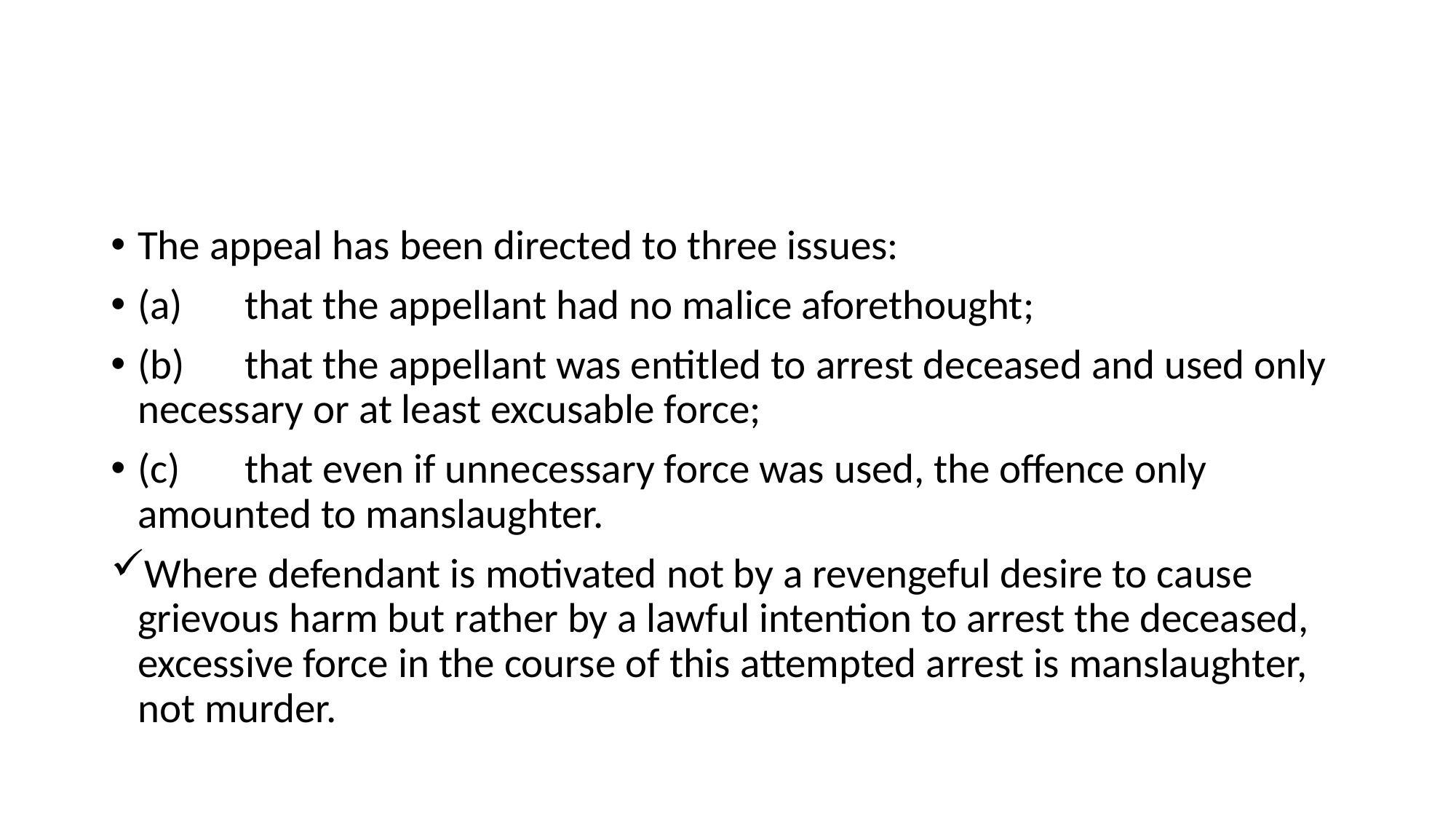

The appeal has been directed to three issues:
(a) 	that the appellant had no malice aforethought;
(b) 	that the appellant was entitled to arrest deceased and used only necessary or at least excusable force;
(c) 	that even if unnecessary force was used, the offence only amounted to manslaughter.
Where defendant is motivated not by a revengeful desire to cause grievous harm but rather by a lawful intention to arrest the deceased, excessive force in the course of this attempted arrest is manslaughter, not murder.